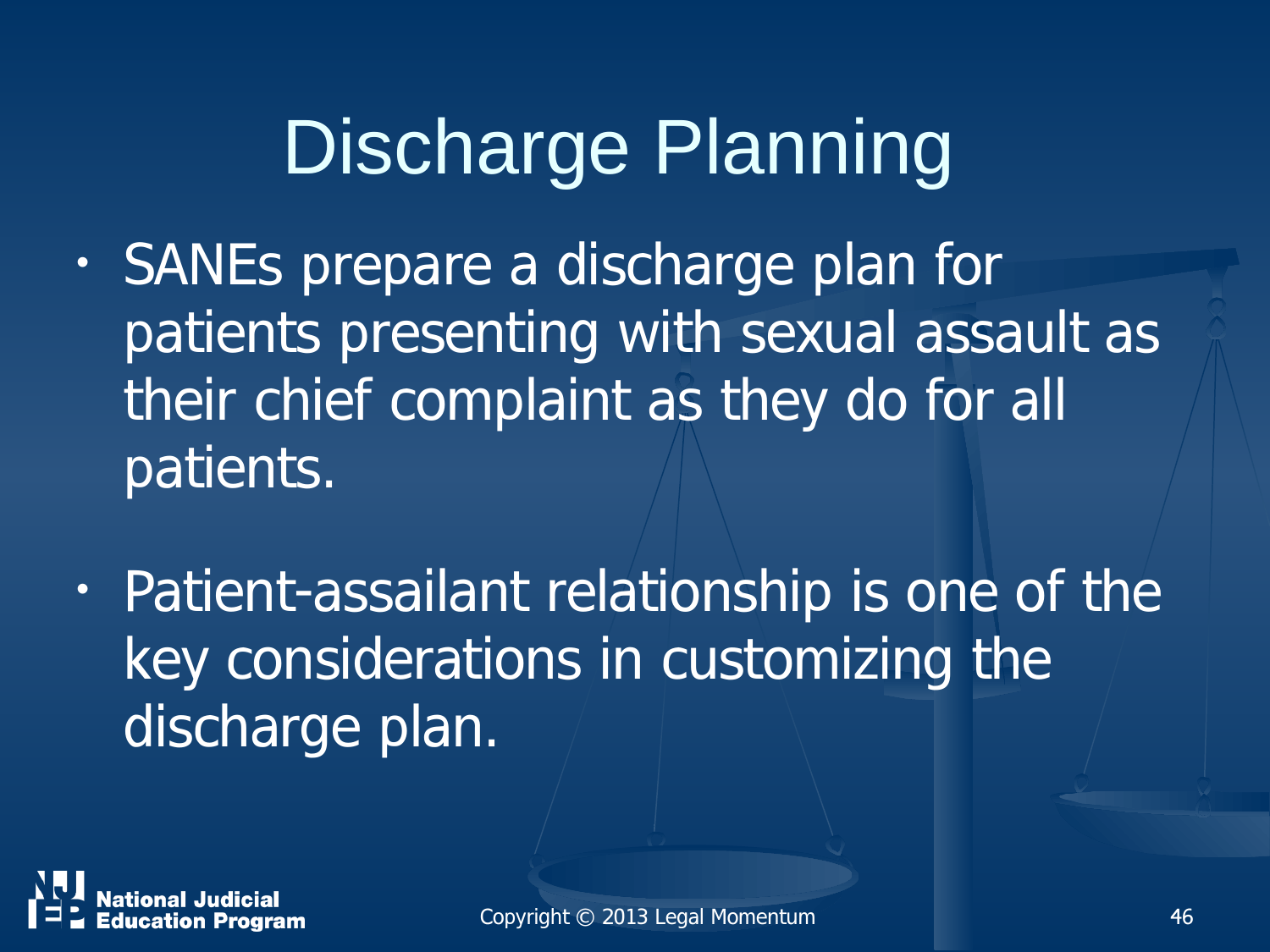

# Discharge Planning
SANEs prepare a discharge plan for patients presenting with sexual assault as their chief complaint as they do for all patients.

Patient-assailant relationship is one of the key considerations in customizing the discharge plan.
Copyright © 2013 Legal Momentum
46